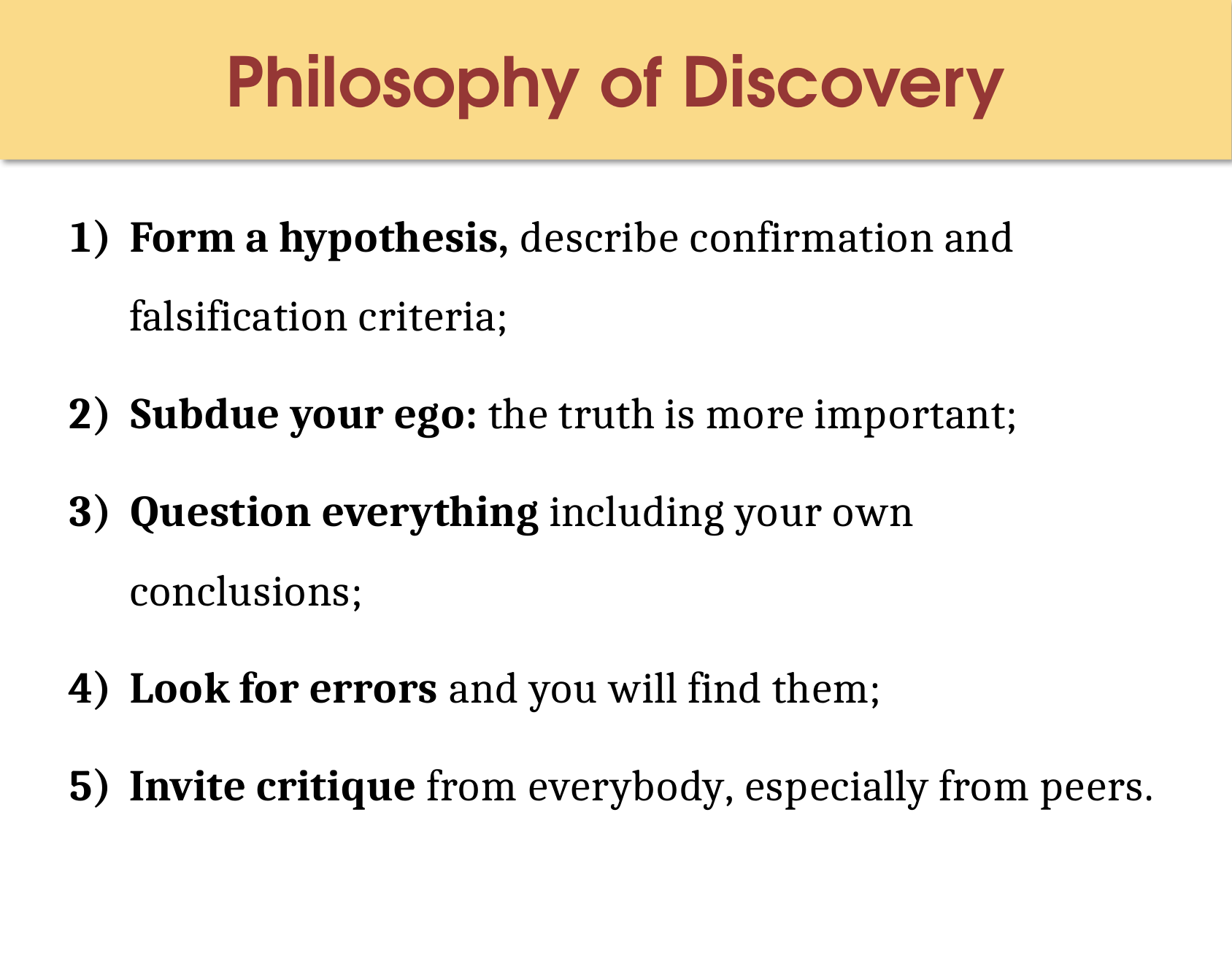

# Philosophy of Discovery
Form a hypothesis, describe confirmation and falsification criteria;
Subdue your ego: the truth is more important;
Question everything including your own conclusions;
Look for errors and you will find them;
Invite critique from everybody, especially from peers.